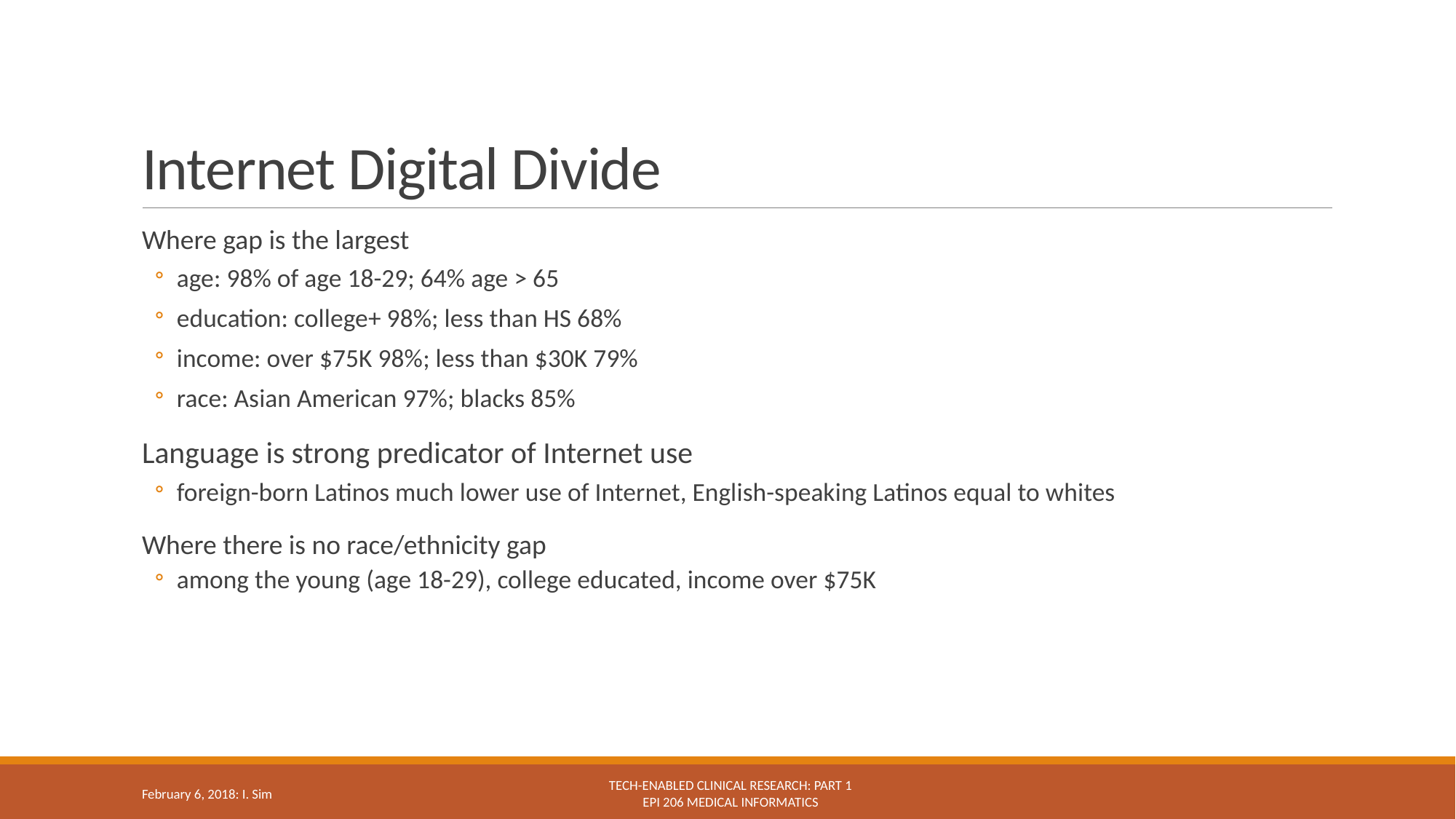

# Internet Digital Divide
Where gap is the largest
age: 98% of age 18-29; 64% age > 65
education: college+ 98%; less than HS 68%
income: over $75K 98%; less than $30K 79%
race: Asian American 97%; blacks 85%
Language is strong predicator of Internet use
foreign-born Latinos much lower use of Internet, English-speaking Latinos equal to whites
Where there is no race/ethnicity gap
among the young (age 18-29), college educated, income over $75K

Tech-enabled clinical research: Part 1
Epi 206 Medical Informatics
February 6, 2018: I. Sim